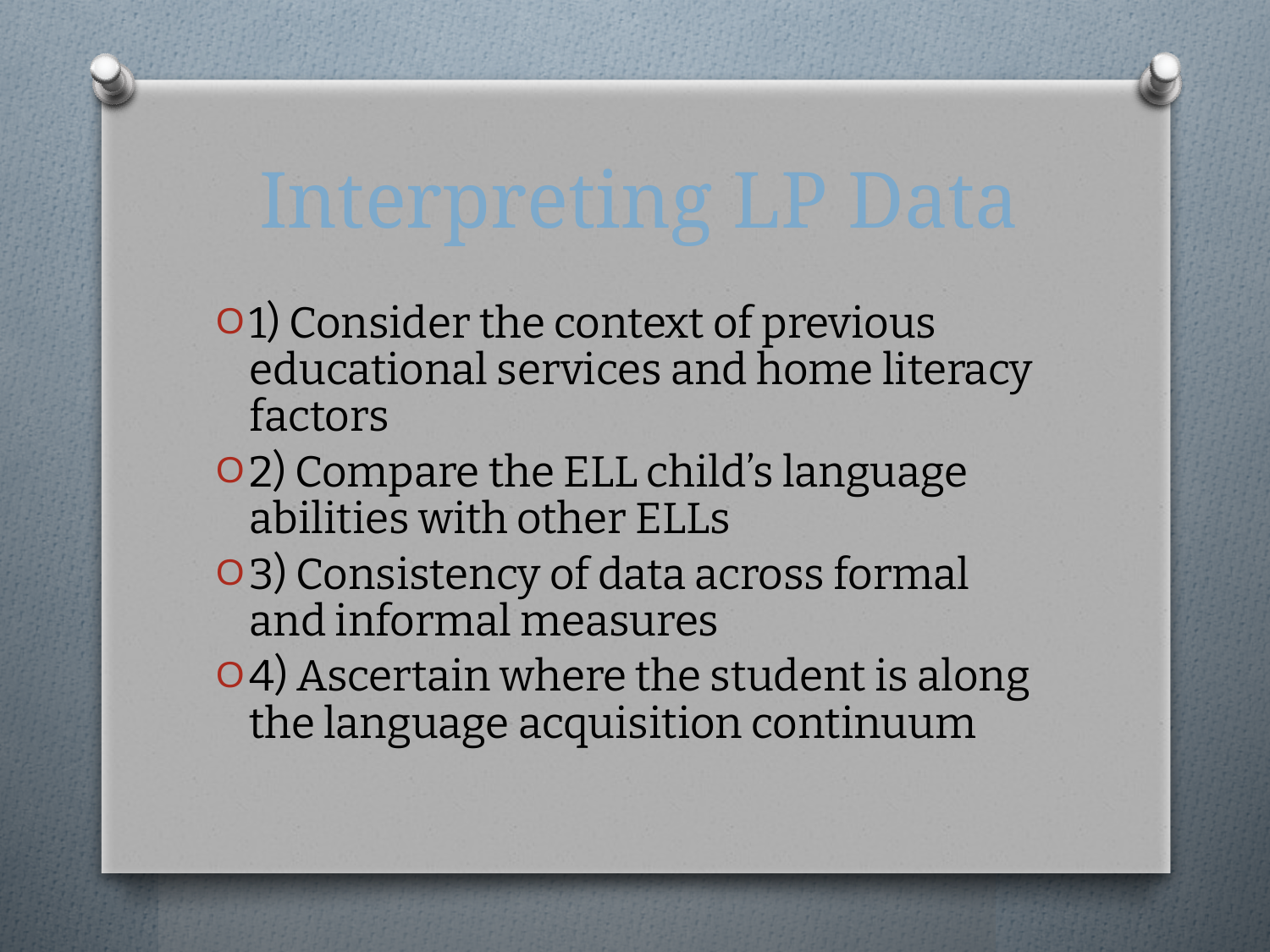

# Interpreting LP Data
1) Consider the context of previous educational services and home literacy factors
2) Compare the ELL child’s language abilities with other ELLs
3) Consistency of data across formal and informal measures
4) Ascertain where the student is along the language acquisition continuum